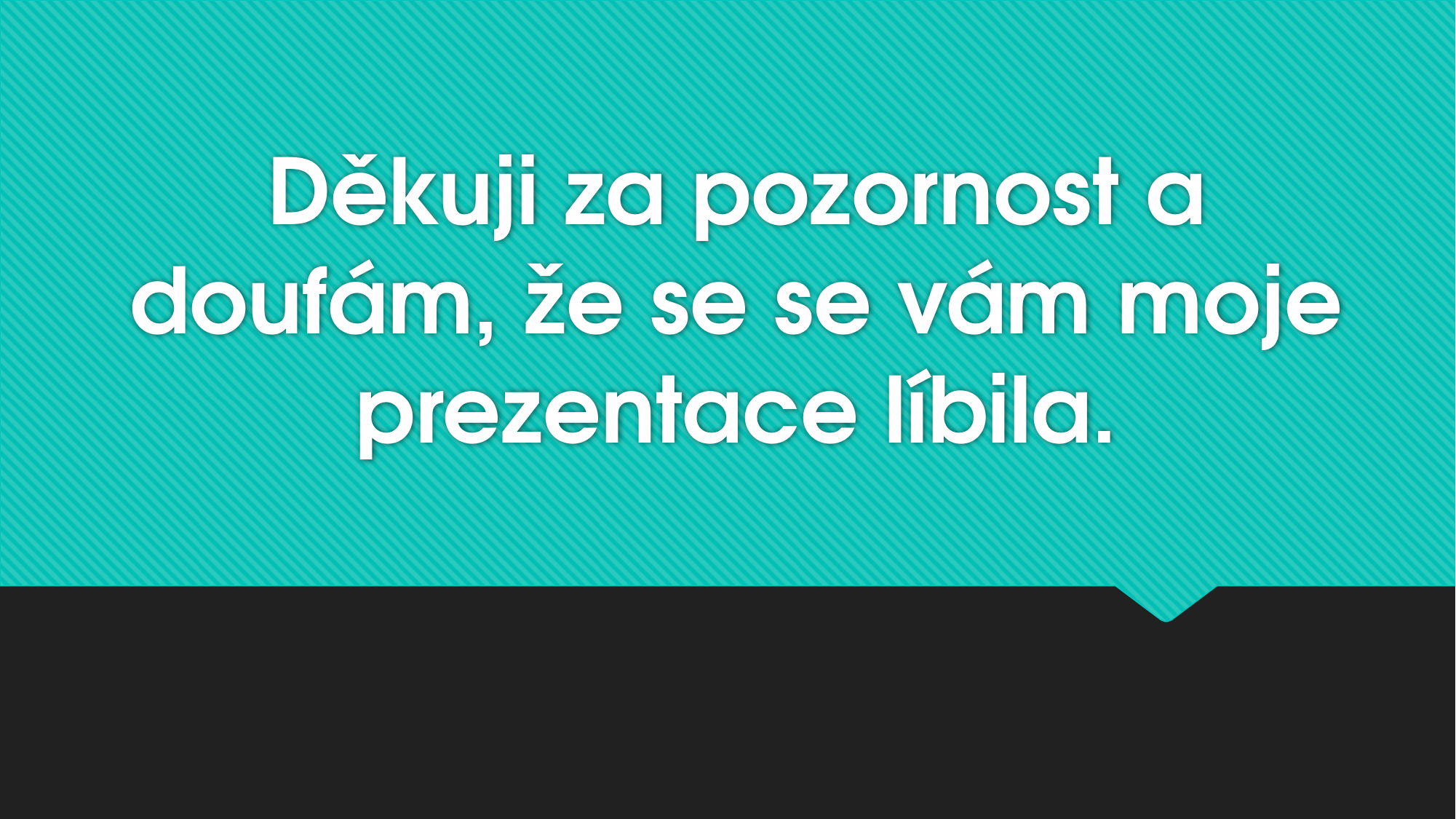

# Děkuji za pozornost a doufám, že se se vám moje prezentace líbila.